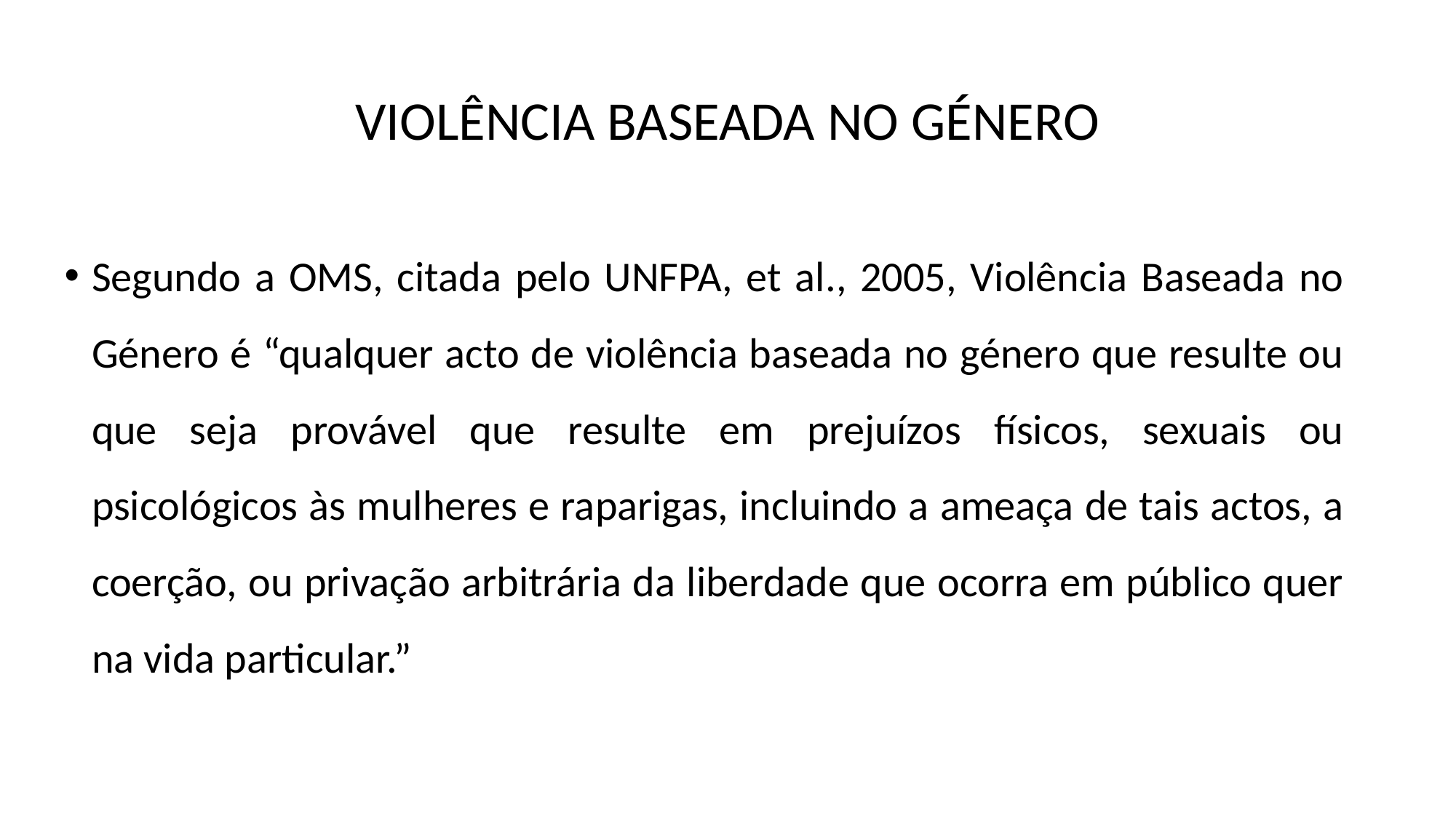

# VIOLÊNCIA BASEADA NO GÉNERO
Segundo a OMS, citada pelo UNFPA, et al., 2005, Violência Baseada no Género é “qualquer acto de violência baseada no género que resulte ou que seja provável que resulte em prejuízos físicos, sexuais ou psicológicos às mulheres e raparigas, incluindo a ameaça de tais actos, a coerção, ou privação arbitrária da liberdade que ocorra em público quer na vida particular.”